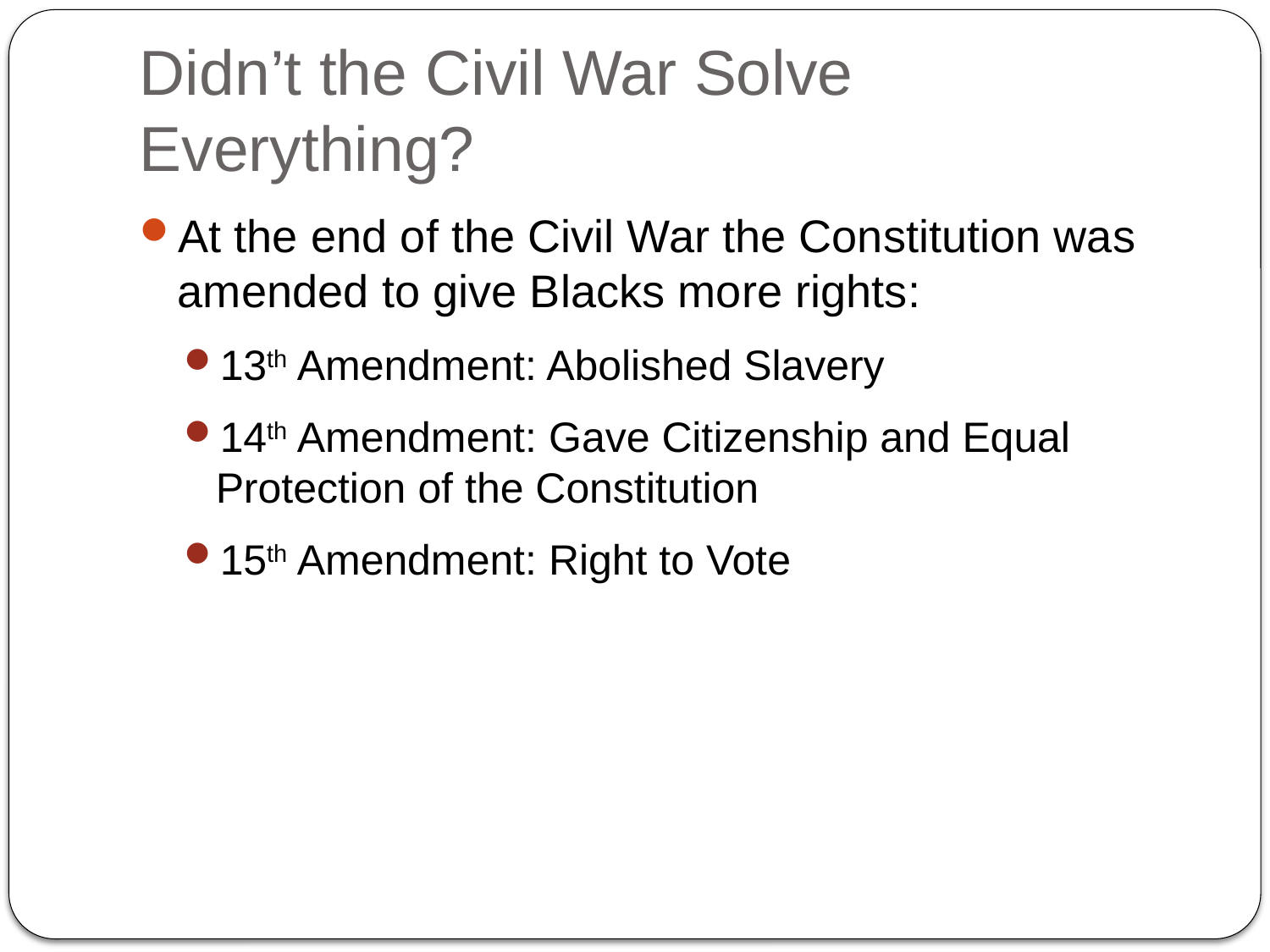

# Didn’t the Civil War Solve Everything?
At the end of the Civil War the Constitution was amended to give Blacks more rights:
13th Amendment: Abolished Slavery
14th Amendment: Gave Citizenship and Equal Protection of the Constitution
15th Amendment: Right to Vote